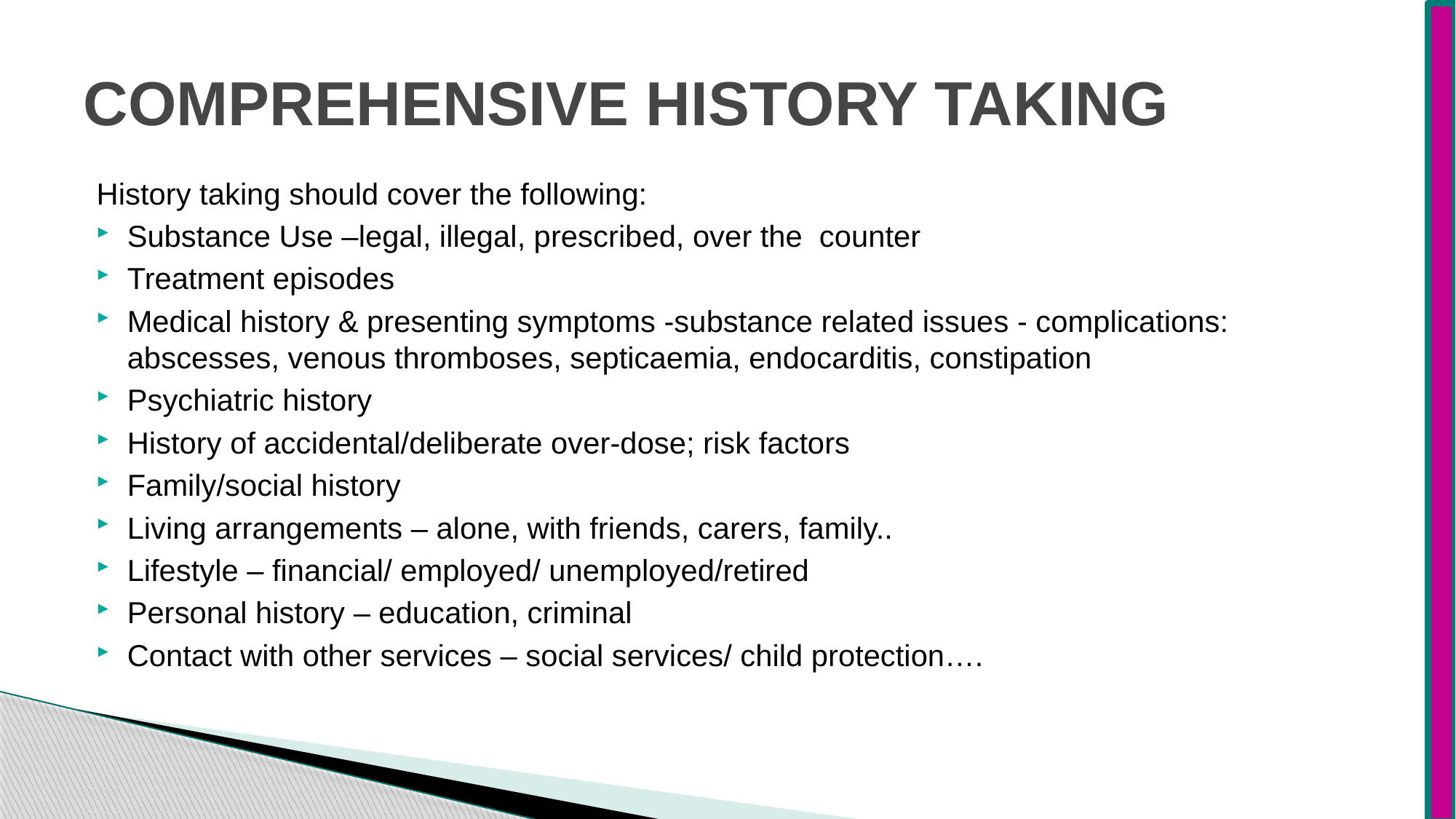

# COMPREHENSIVE HISTORY TAKING

History taking should cover the following:
Substance Use –legal, illegal, prescribed, over the  counter
Treatment episodes
Medical history & presenting symptoms -substance related issues - complications: abscesses, venous thromboses, septicaemia, endocarditis, constipation
Psychiatric history
History of accidental/deliberate over-dose; risk factors
Family/social history
Living arrangements – alone, with friends, carers, family..
Lifestyle – financial/ employed/ unemployed/retired
Personal history – education, criminal
Contact with other services – social services/ child protection….